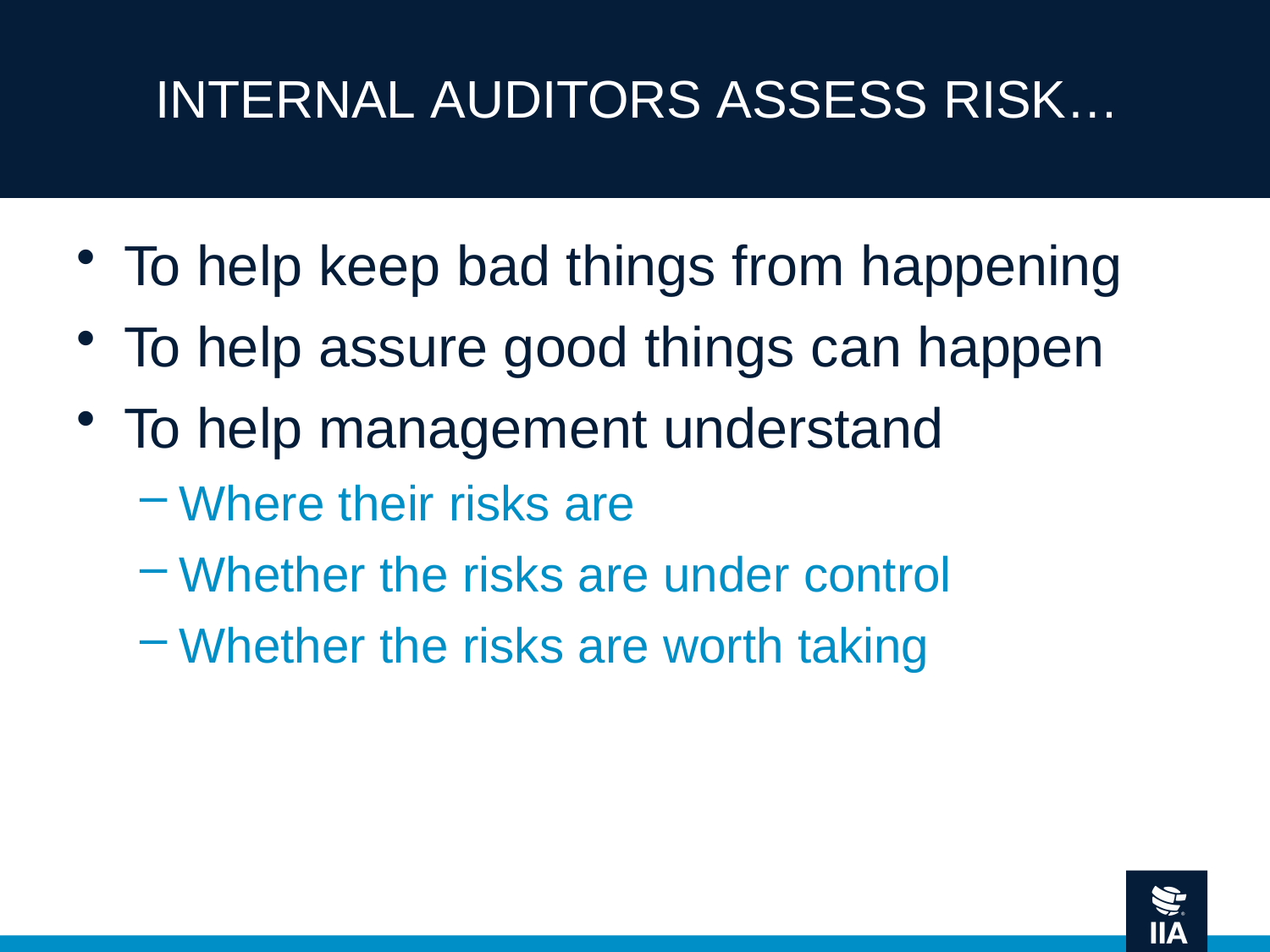

INTERNAL AUDITORS ASSESS RISK…

To help keep bad things from happening
To help assure good things can happen
To help management understand
Where their risks are
Whether the risks are under control
Whether the risks are worth taking